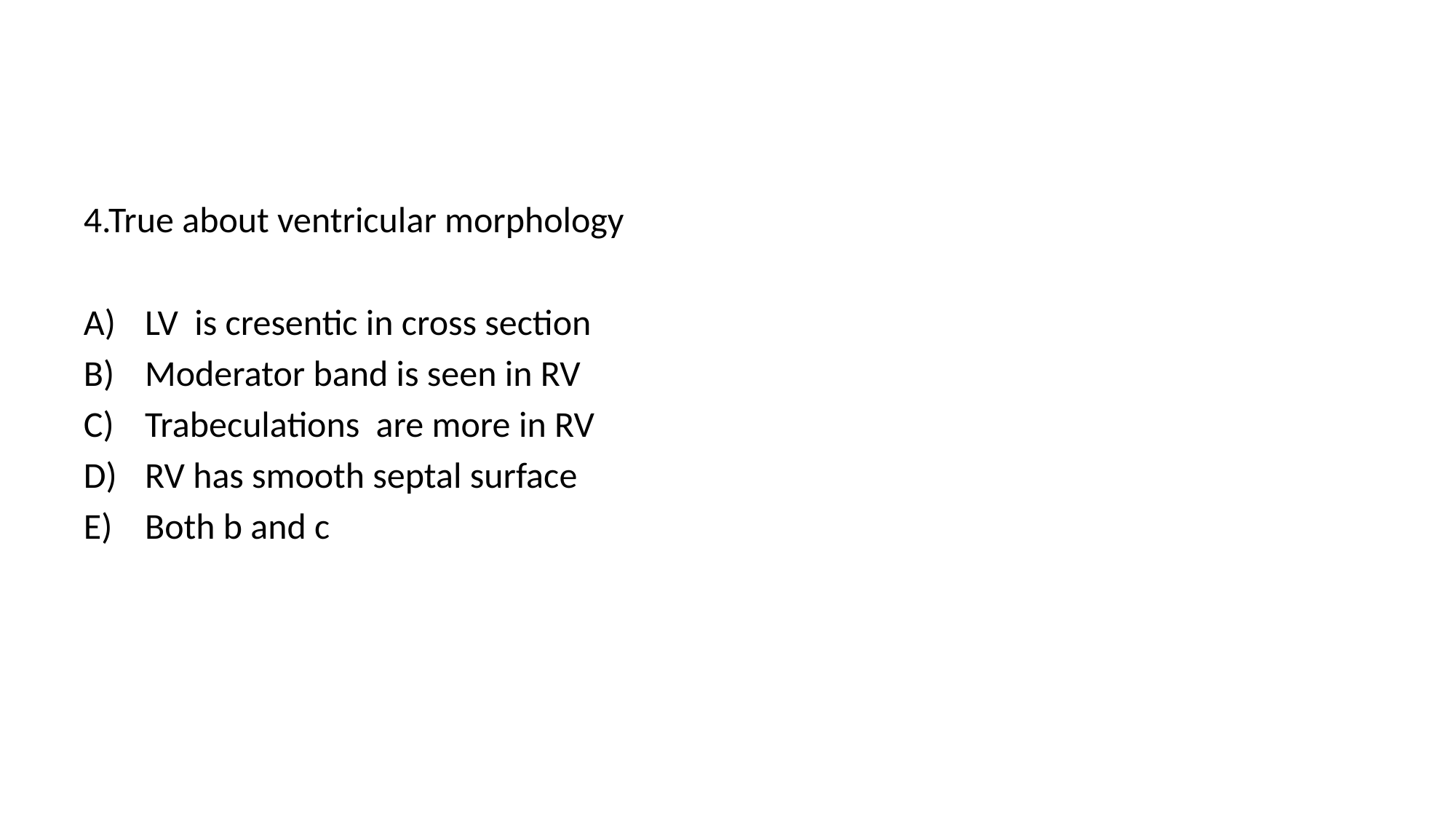

#
4.True about ventricular morphology

LV  is cresentic in cross section
Moderator band is seen in RV
Trabeculations  are more in RV
RV has smooth septal surface
Both b and c